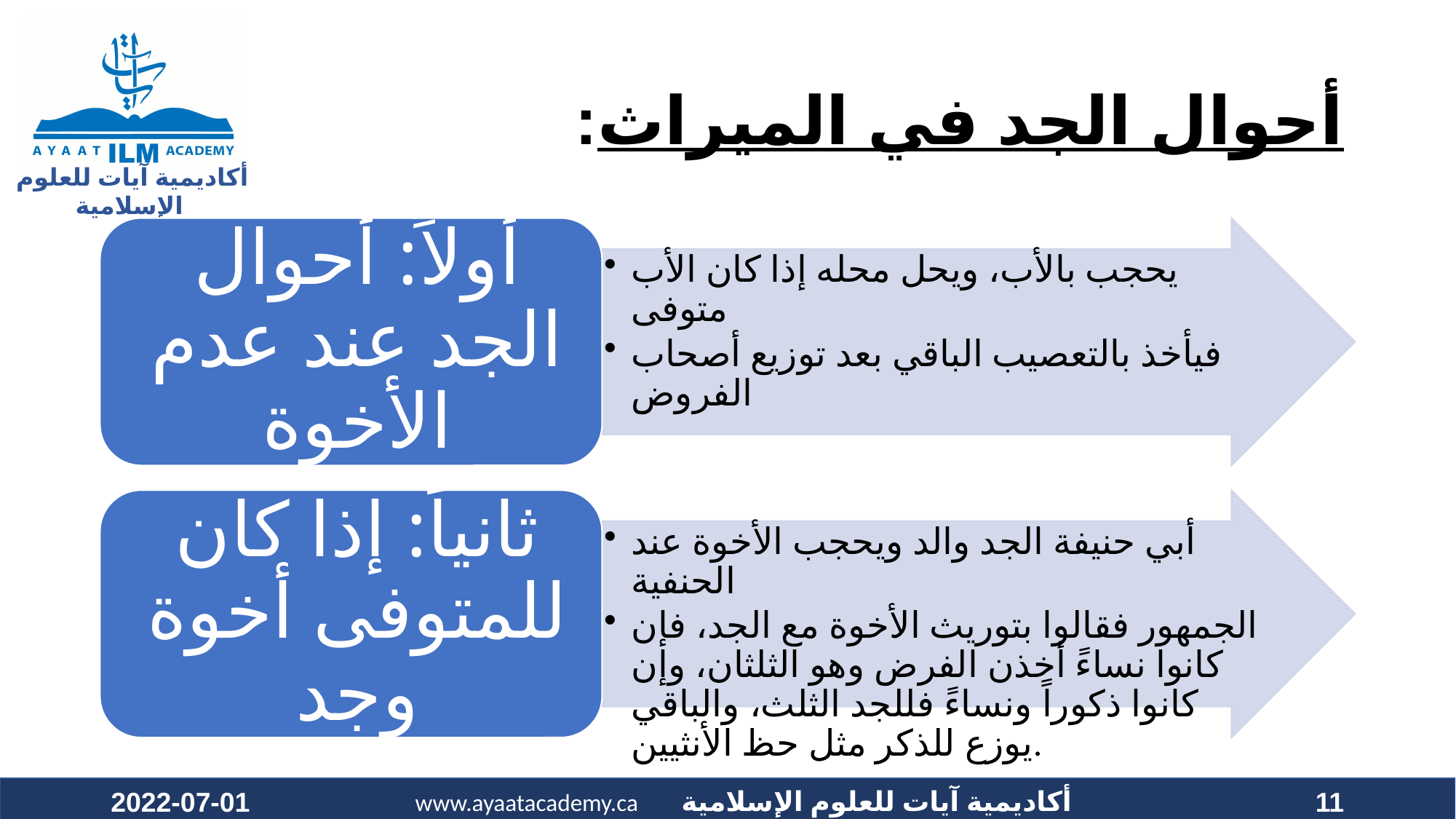

# أحوال الجد في الميراث:
يحجب بالأب، ويحل محله إذا كان الأب متوفى
فيأخذ بالتعصيب الباقي بعد توزيع أصحاب الفروض
أولاً: أحوال الجد عند عدم الأخوة
أبي حنيفة الجد والد ويحجب الأخوة عند الحنفية
الجمهور فقالوا بتوريث الأخوة مع الجد، فإن كانوا نساءً أخذن الفرض وهو الثلثان، وإن كانوا ذكوراً ونساءً فللجد الثلث، والباقي يوزع للذكر مثل حظ الأنثيين.
ثانياً: إذا كان للمتوفى أخوة وجد
2022-07-01
11